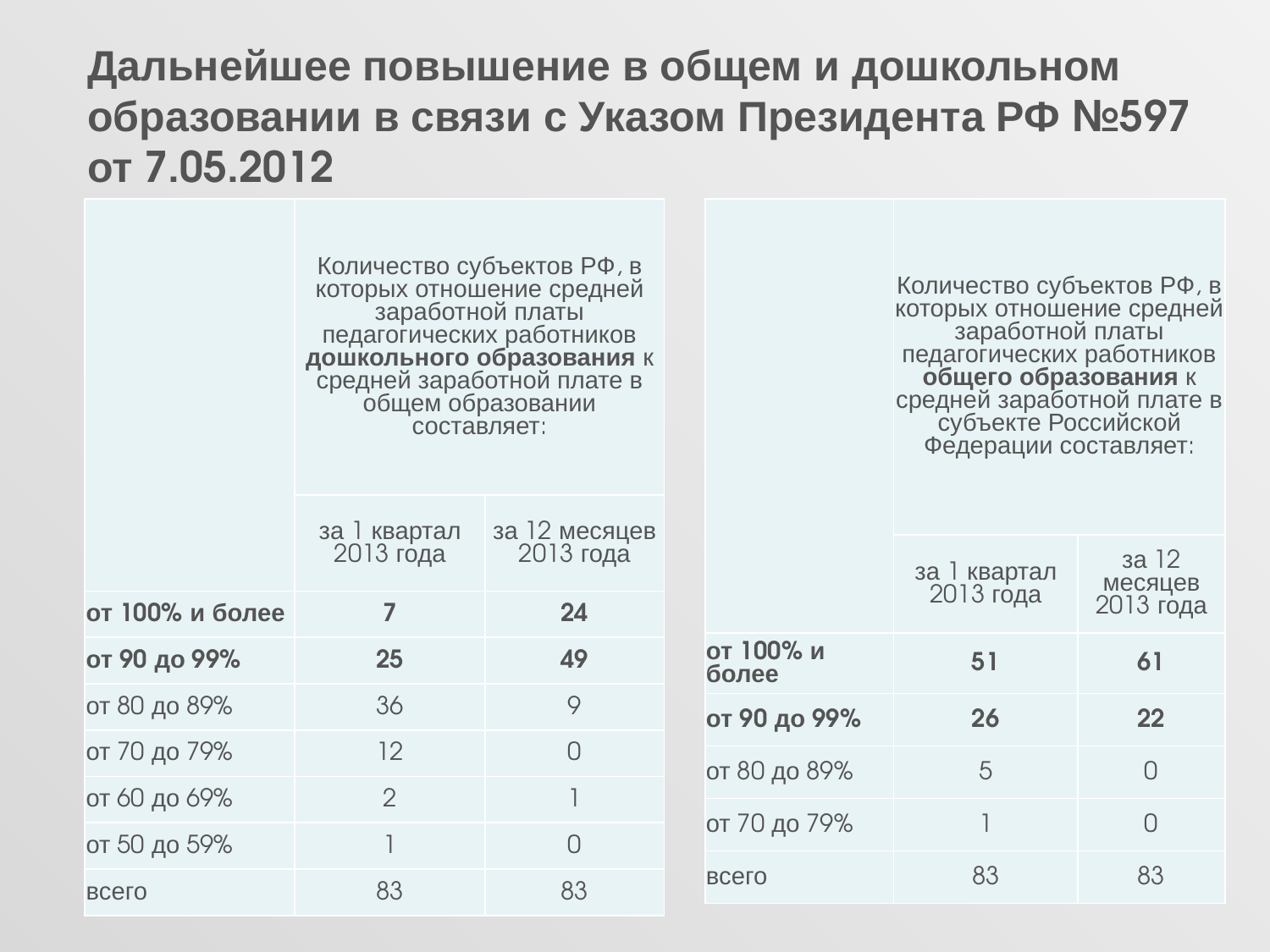

Дальнейшее повышение в общем и дошкольном образовании в связи с Указом Президента РФ №597 от 7.05.2012
|  | Количество субъектов РФ, в которых отношение средней заработной платы педагогических работников дошкольного образования к средней заработной плате в общем образовании составляет: |  |
| --- | --- | --- |
|  | за 1 квартал 2013 года | за 12 месяцев 2013 года |
| от 100% и более | 7 | 24 |
| от 90 до 99% | 25 | 49 |
| от 80 до 89% | 36 | 9 |
| от 70 до 79% | 12 | 0 |
| от 60 до 69% | 2 | 1 |
| от 50 до 59% | 1 | 0 |
| всего | 83 | 83 |
|  | Количество субъектов РФ, в которых отношение средней заработной платы педагогических работников общего образования к средней заработной плате в субъекте Российской Федерации составляет: |  |
| --- | --- | --- |
|  | за 1 квартал 2013 года | за 12 месяцев 2013 года |
| от 100% и более | 51 | 61 |
| от 90 до 99% | 26 | 22 |
| от 80 до 89% | 5 | 0 |
| от 70 до 79% | 1 | 0 |
| всего | 83 | 83 |